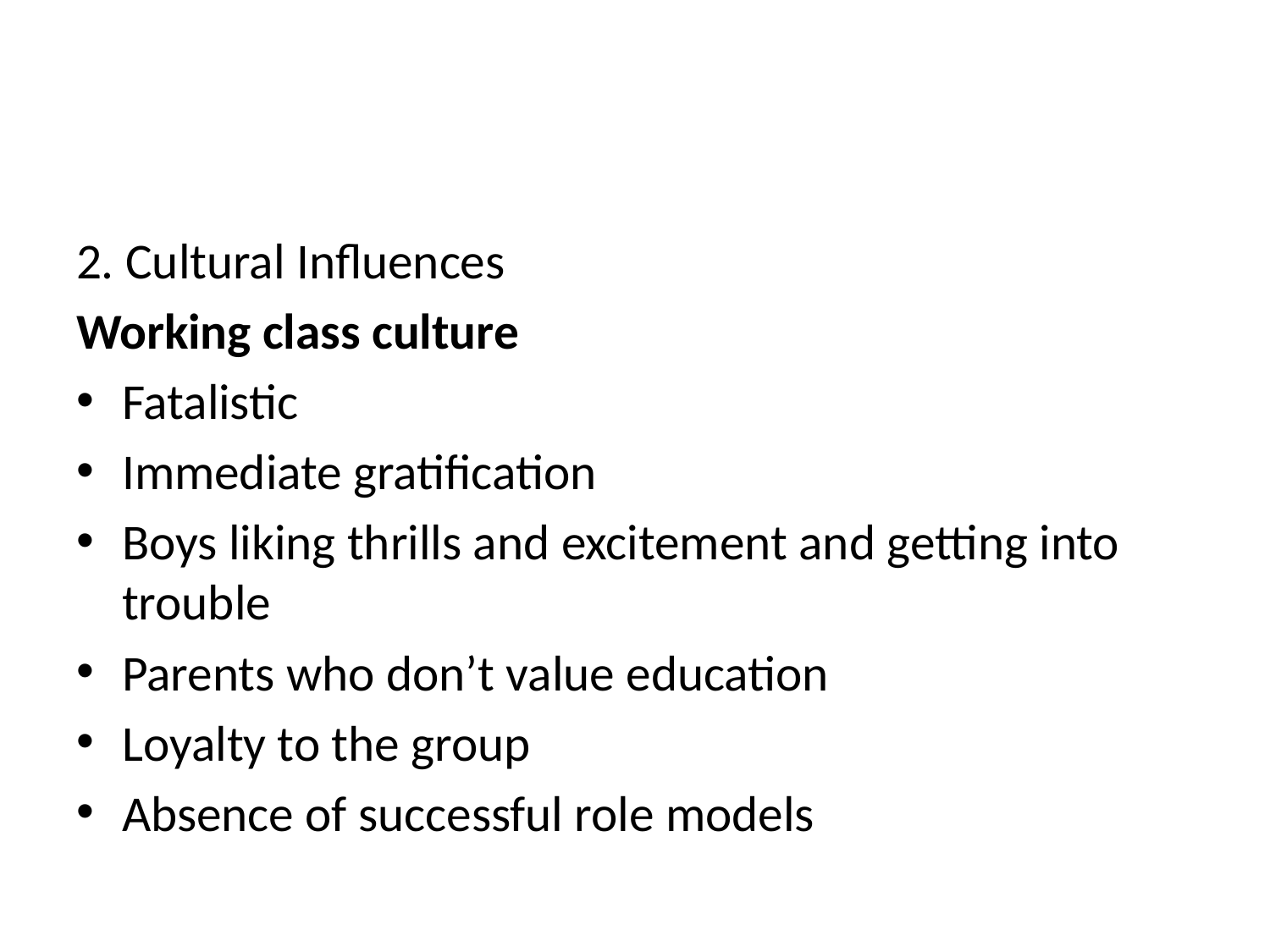

#
2. Cultural Influences
Working class culture
Fatalistic
Immediate gratification
Boys liking thrills and excitement and getting into trouble
Parents who don’t value education
Loyalty to the group
Absence of successful role models